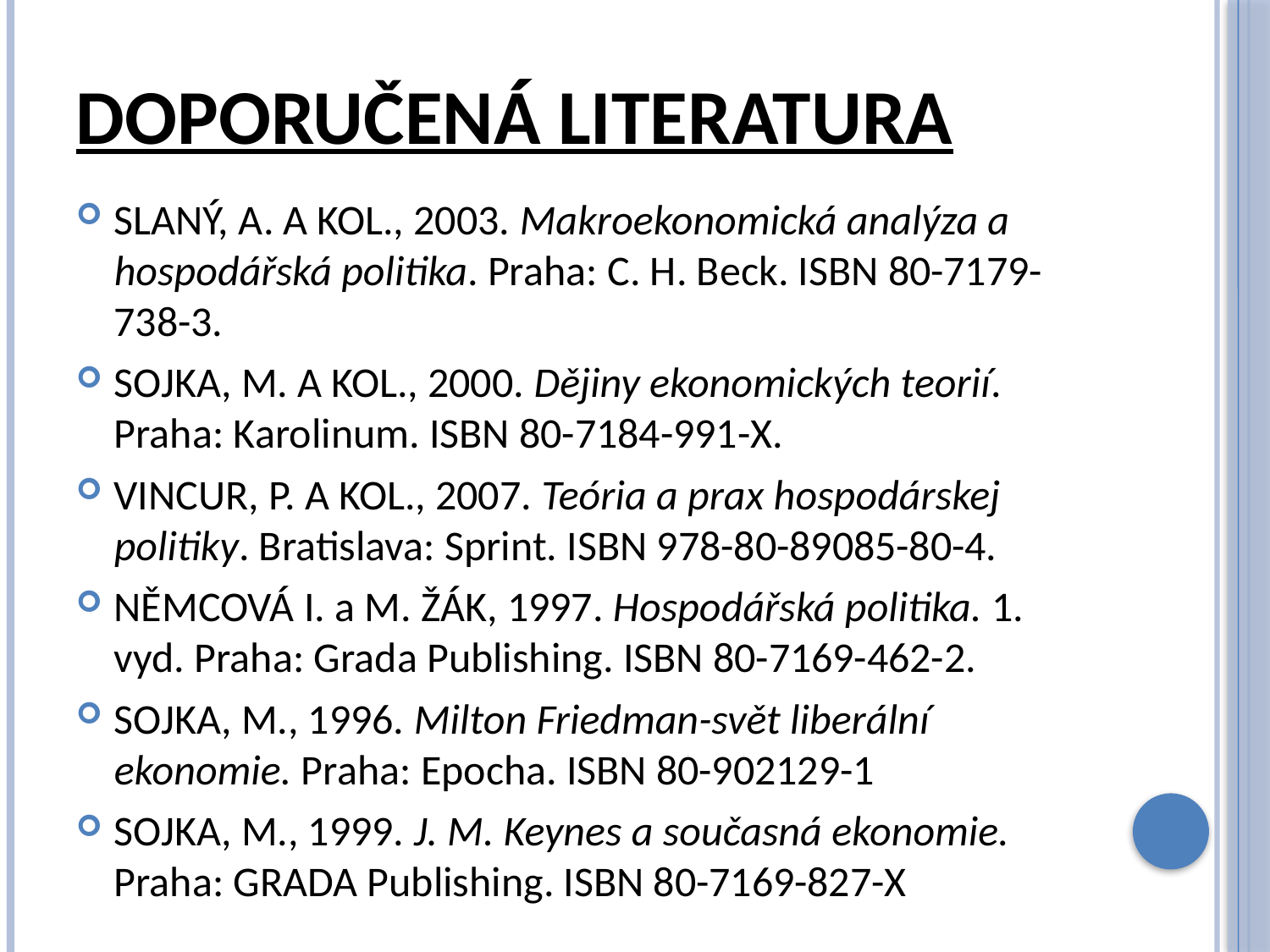

# Doporučená literatura
SLANÝ, A. A KOL., 2003. Makroekonomická analýza a hospodářská politika. Praha: C. H. Beck. ISBN 80-7179-738-3.
SOJKA, M. A KOL., 2000. Dějiny ekonomických teorií. Praha: Karolinum. ISBN 80-7184-991-X.
VINCUR, P. A KOL., 2007. Teória a prax hospodárskej politiky. Bratislava: Sprint. ISBN 978-80-89085-80-4.
NĚMCOVÁ I. a M. ŽÁK, 1997. Hospodářská politika. 1. vyd. Praha: Grada Publishing. ISBN 80-7169-462-2.
SOJKA, M., 1996. Milton Friedman-svět liberální ekonomie. Praha: Epocha. ISBN 80-902129-1
SOJKA, M., 1999. J. M. Keynes a současná ekonomie. Praha: GRADA Publishing. ISBN 80-7169-827-X